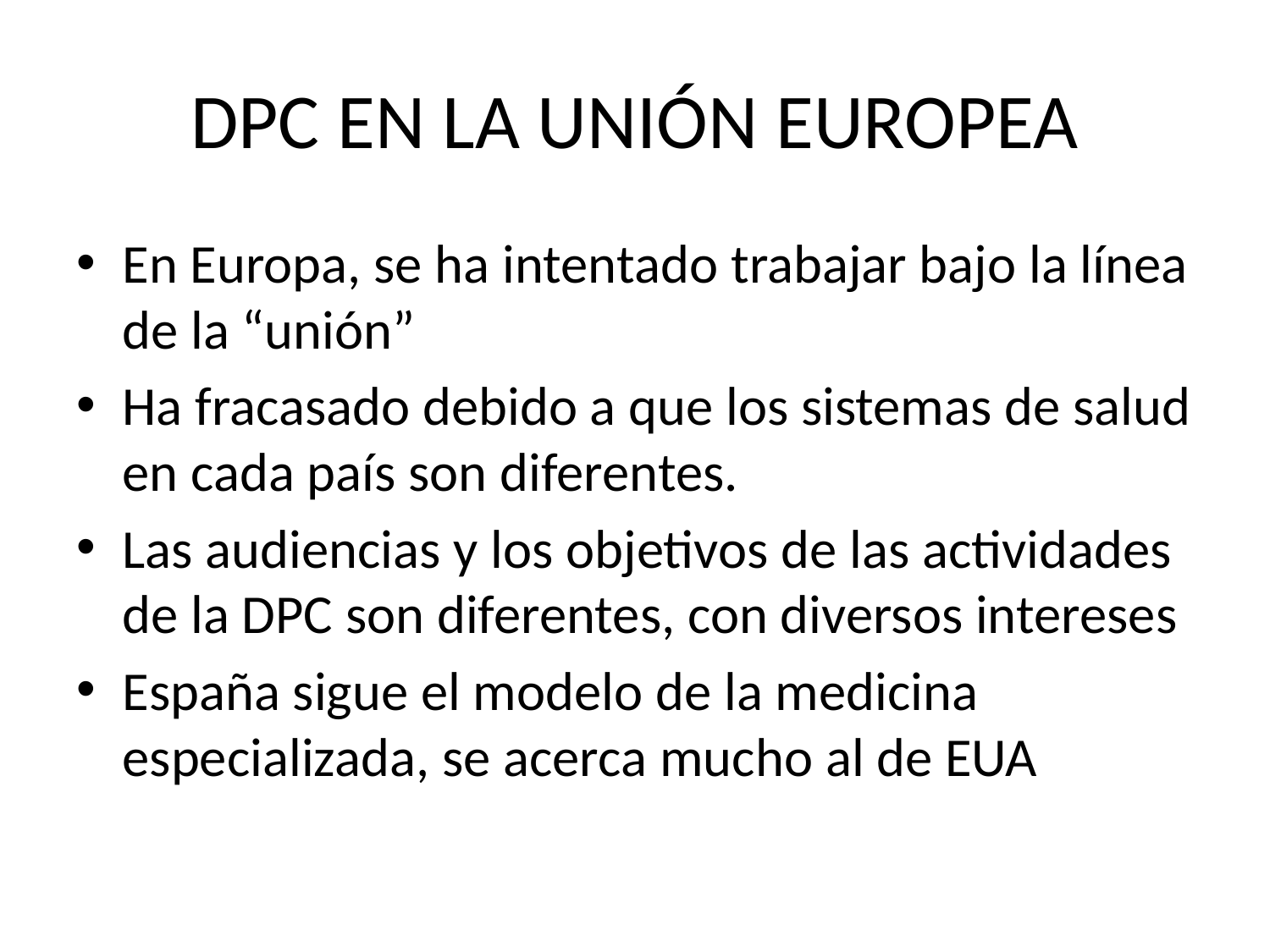

# DPC EN LA UNIÓN EUROPEA
En Europa, se ha intentado trabajar bajo la línea de la “unión”
Ha fracasado debido a que los sistemas de salud en cada país son diferentes.
Las audiencias y los objetivos de las actividades de la DPC son diferentes, con diversos intereses
España sigue el modelo de la medicina especializada, se acerca mucho al de EUA